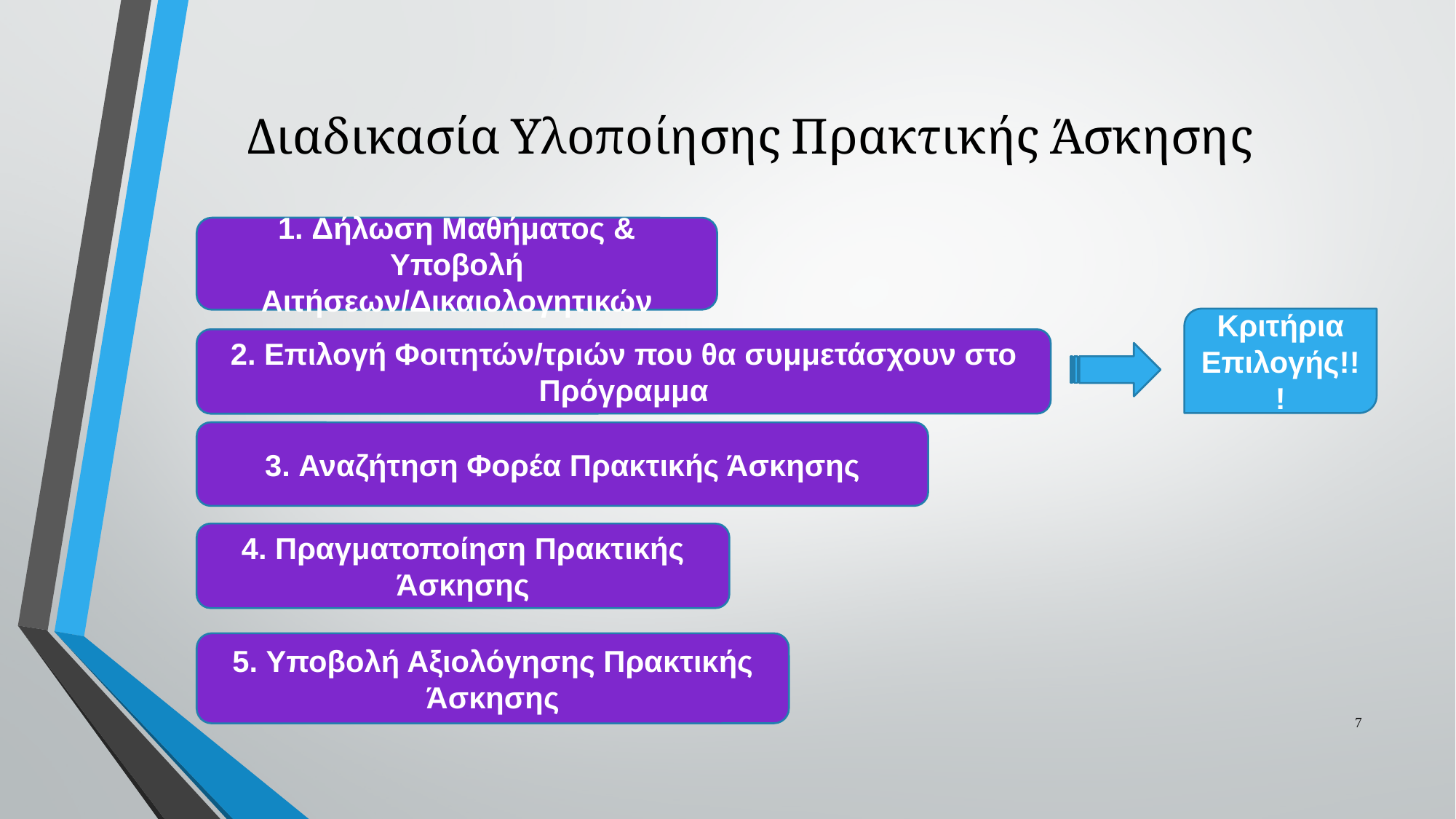

# Διαδικασία Υλοποίησης Πρακτικής Άσκησης
1. Δήλωση Μαθήματος & Υποβολή Αιτήσεων/Δικαιολογητικών
Κριτήρια Επιλογής!!!
2. Επιλογή Φοιτητών/τριών που θα συμμετάσχουν στο Πρόγραμμα

3. Αναζήτηση Φορέα Πρακτικής Άσκησης
4. Πραγματοποίηση Πρακτικής Άσκησης
5. Υποβολή Αξιολόγησης Πρακτικής Άσκησης
7